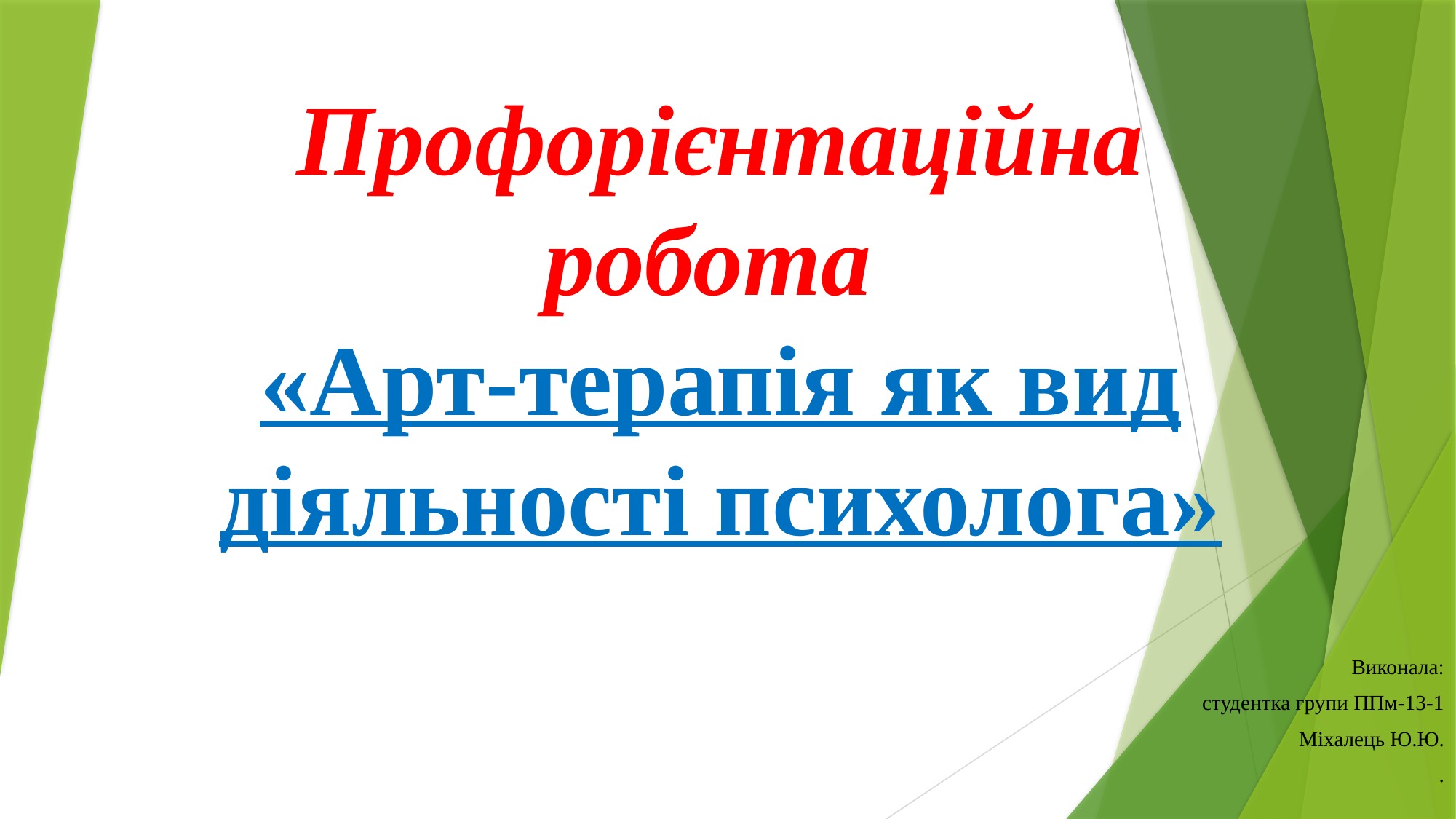

# Профорієнтаційна робота «Арт-терапія як вид діяльності психолога»
Виконала:
студентка групи ППм-13-1
Міхалець Ю.Ю.
.